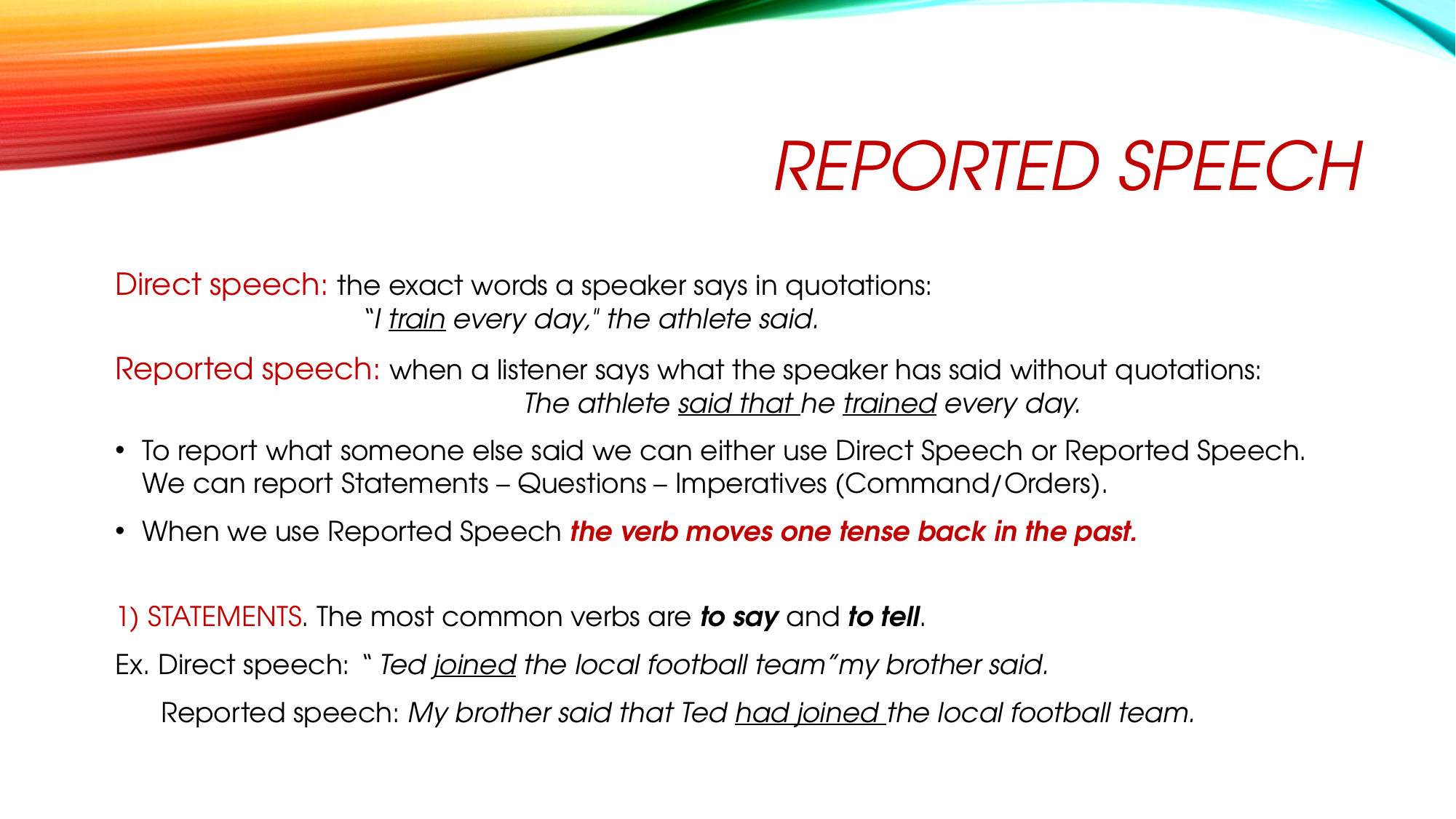

# REPORTED SPEECH
Direct speech: the exact words a speaker says in quotations:                                                   		“I train every day," the athlete said.
Reported speech: when a listener says what the speaker has said without quotations:   			       The athlete said that he trained every day.
To report what someone else said we can either use Direct Speech or Reported Speech. We can report Statements – Questions – Imperatives (Command/Orders).
When we use Reported Speech the verb moves one tense back in the past.

1) STATEMENTS. The most common verbs are to say and to tell.
Ex. Direct speech: “ Ted joined the local football team”my brother said.
      Reported speech: My brother said that Ted had joined the local football team.